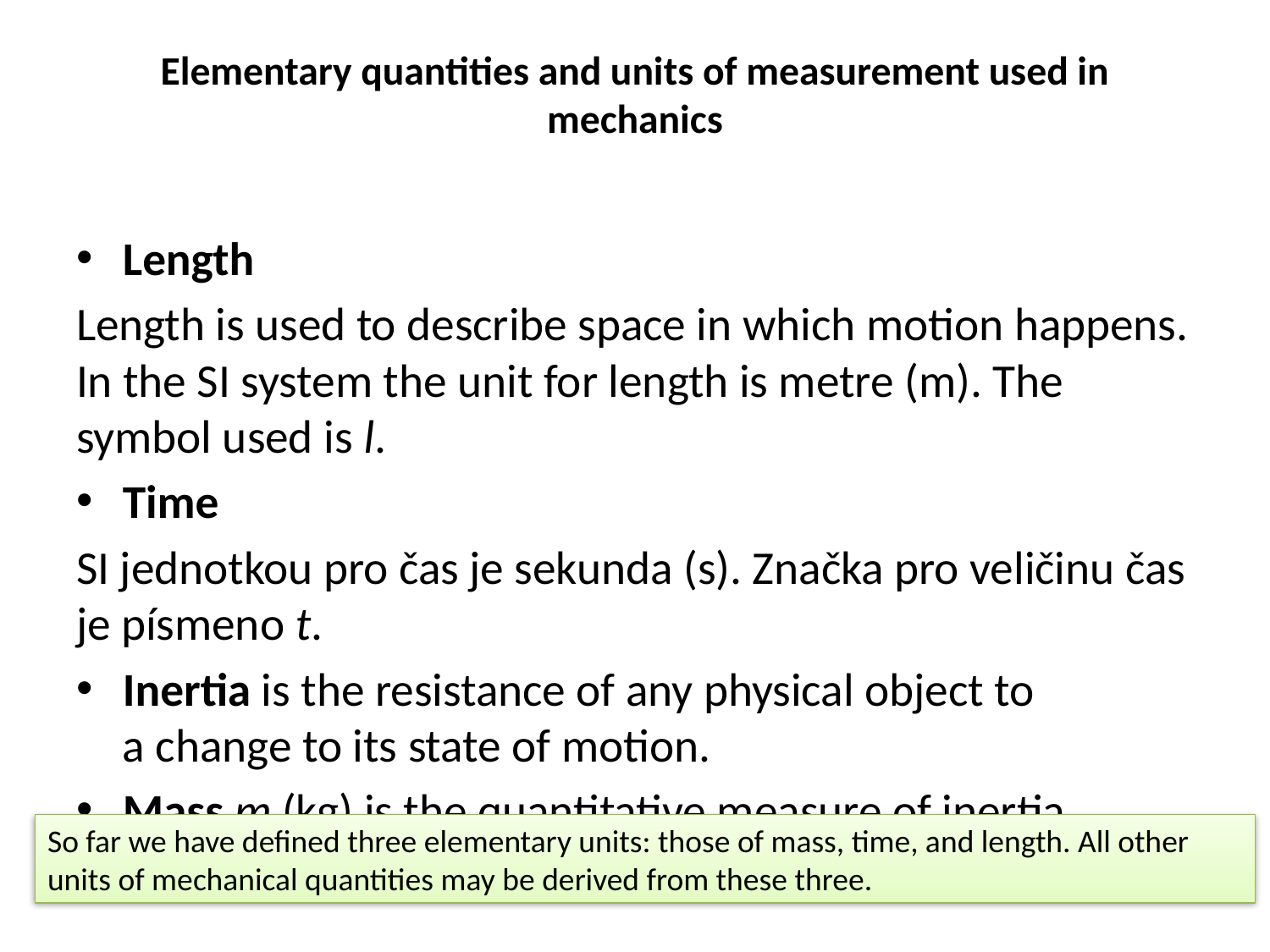

# Elementary quantities and units of measurement used in mechanics
Length
Length is used to describe space in which motion happens. In the SI system the unit for length is metre (m). The symbol used is l.
Time
SI jednotkou pro čas je sekunda (s). Značka pro veličinu čas je písmeno t.
Inertia is the resistance of any physical object to a change to its state of motion.
Mass m (kg) is the quantitative measure of inertia.

So far we have defined three elementary units: those of mass, time, and length. All other units of mechanical quantities may be derived from these three.